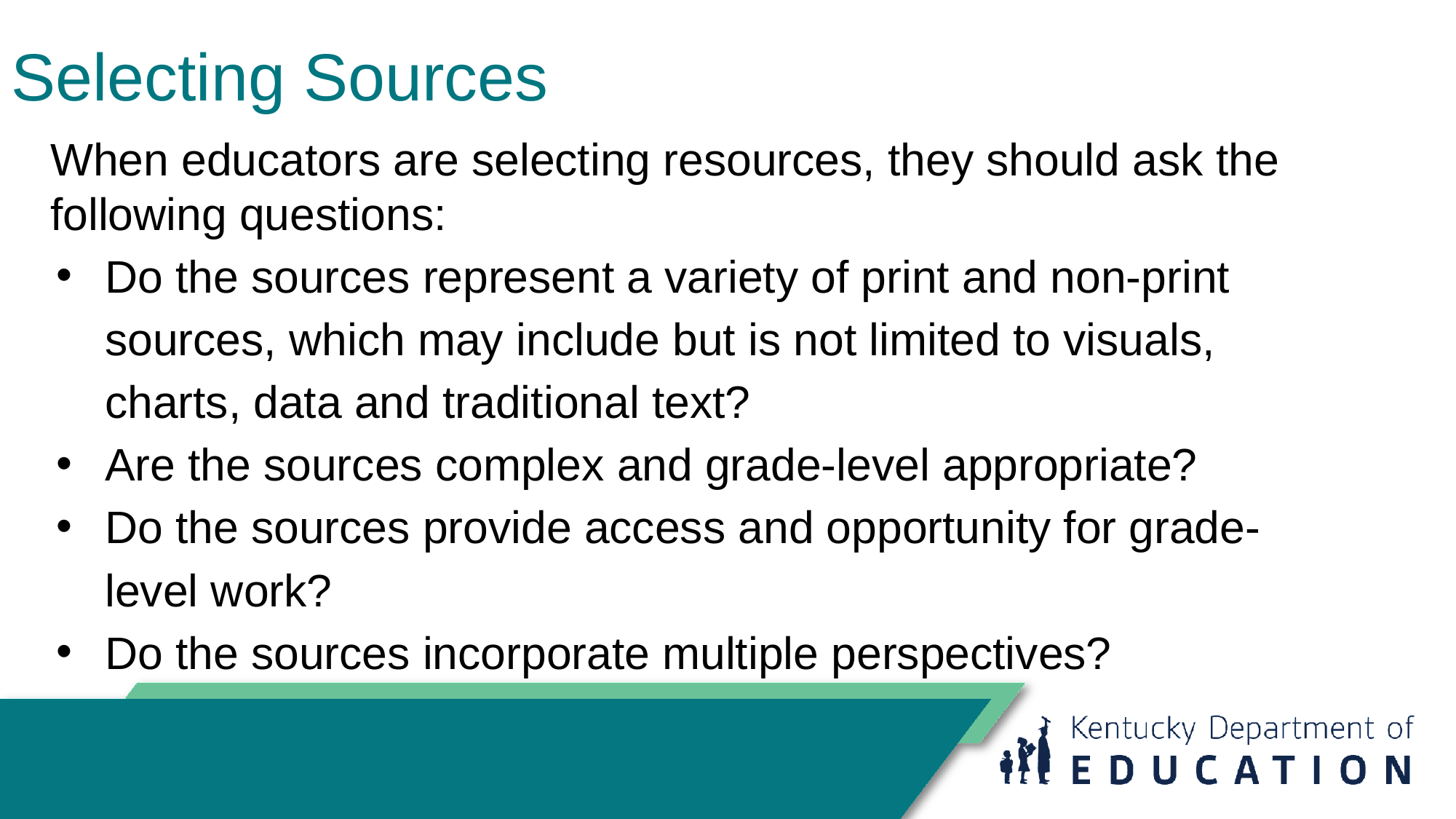

# Selecting Sources
When educators are selecting resources, they should ask the following questions:
Do the sources represent a variety of print and non-print sources, which may include but is not limited to visuals, charts, data and traditional text?
Are the sources complex and grade-level appropriate?
Do the sources provide access and opportunity for grade-level work?
Do the sources incorporate multiple perspectives?